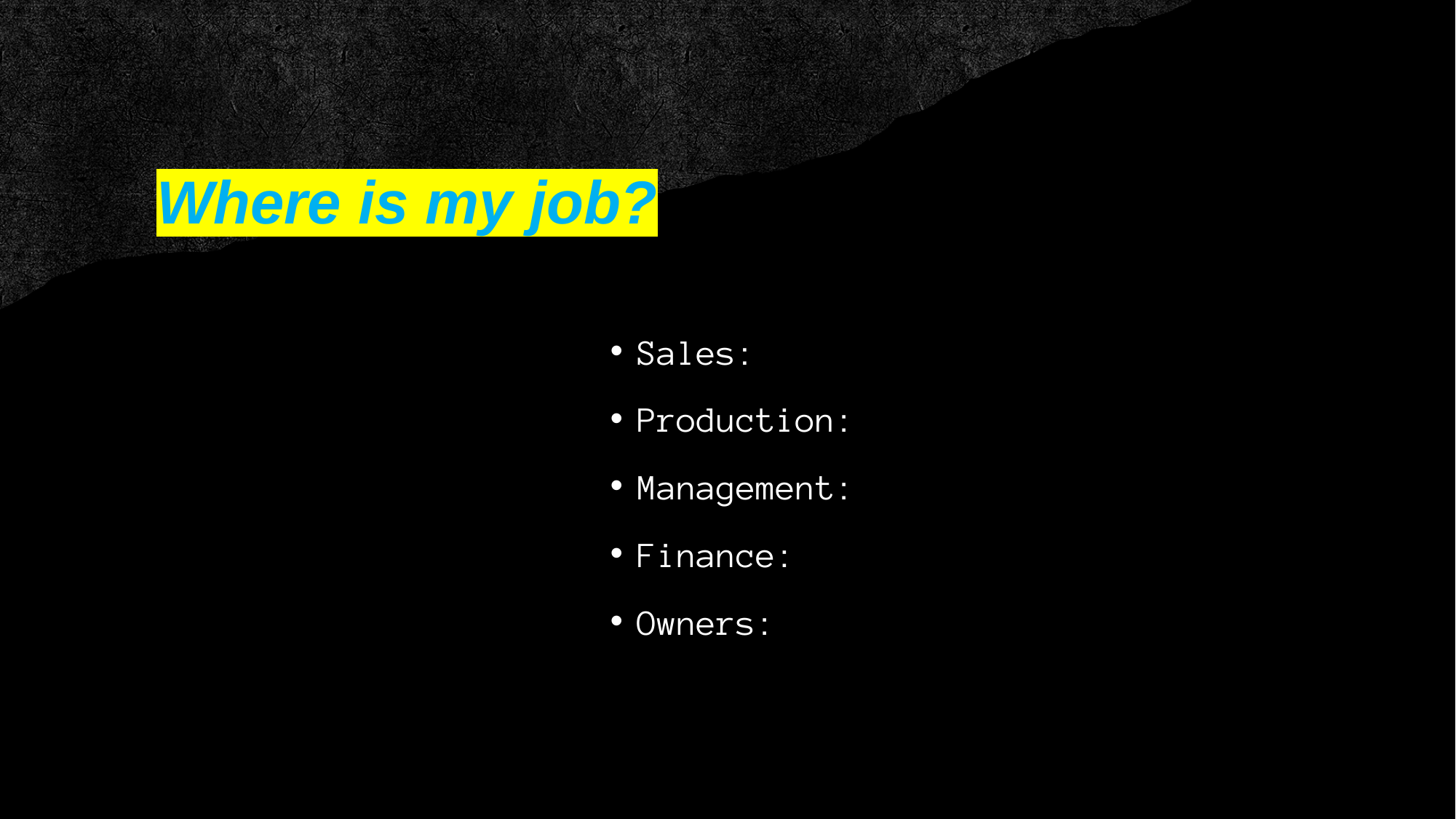

# Where is my job?
Sales:
Production:
Management:
Finance:
Owners: